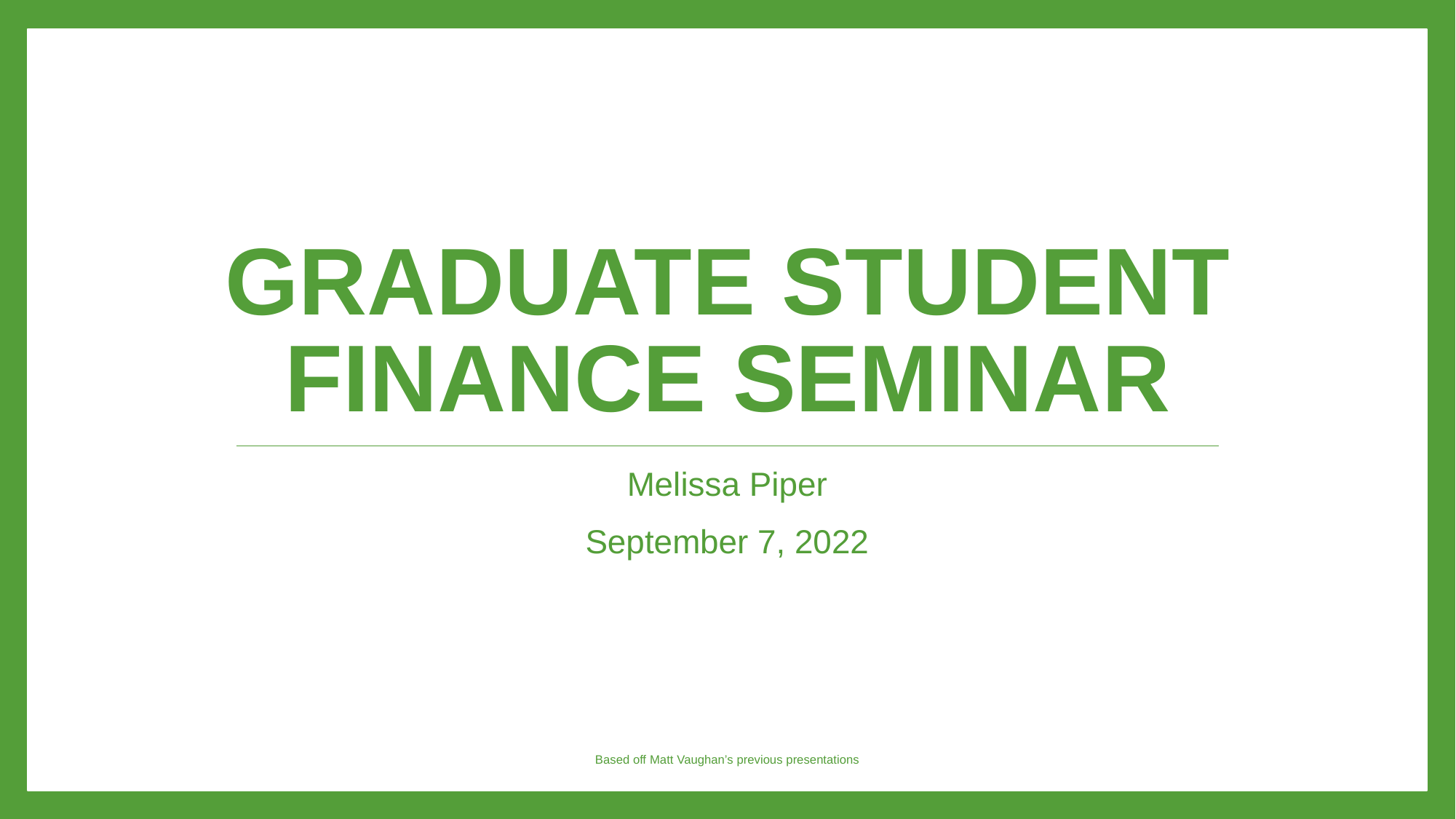

# Graduate Student Finance Seminar
Melissa Piper
September 7, 2022

Based off Matt Vaughan’s previous presentations